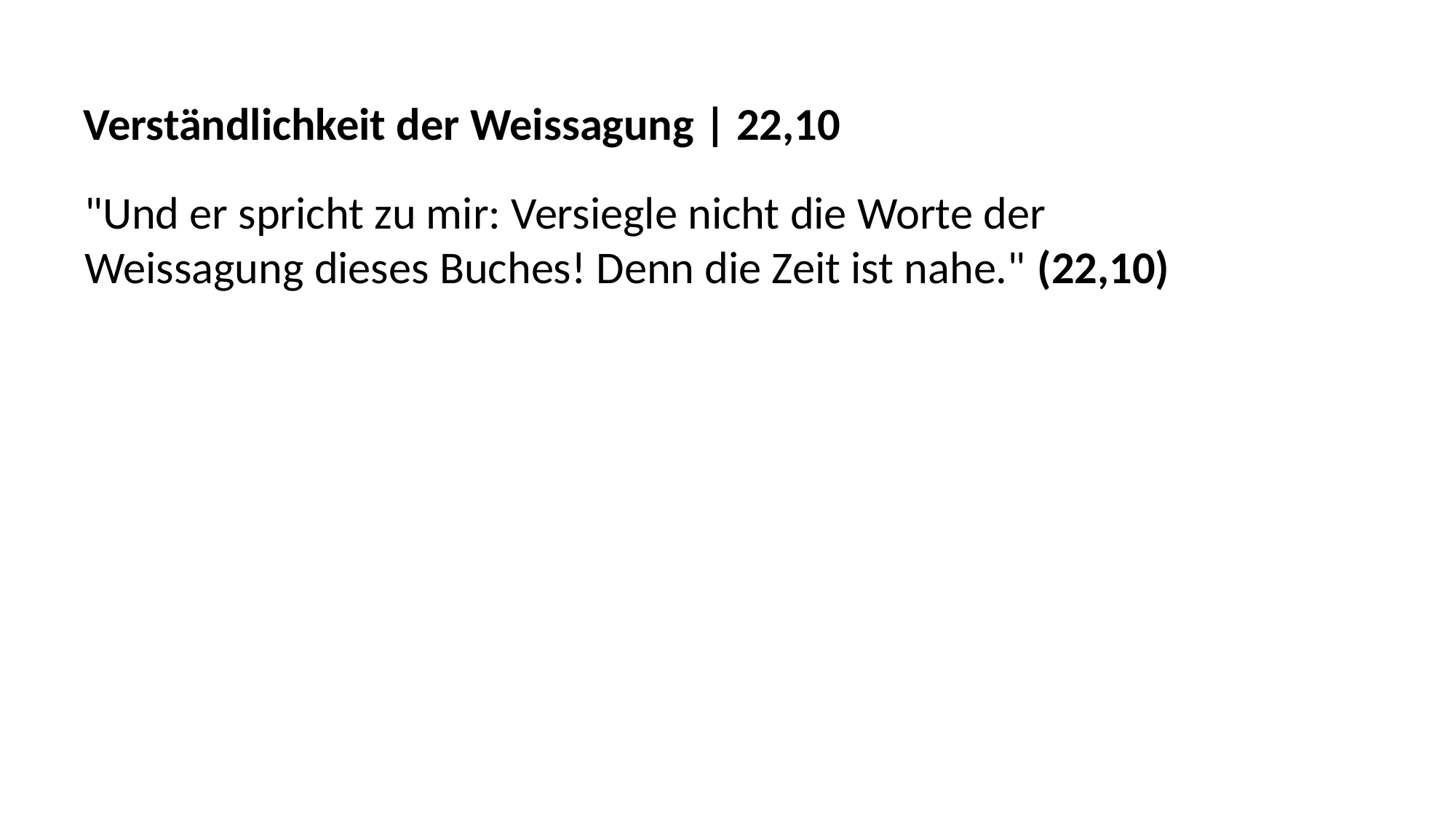

Verständlichkeit der Weissagung | 22,10
"Und er spricht zu mir: Versiegle nicht die Worte der
Weissagung dieses Buches! Denn die Zeit ist nahe." (22,10)